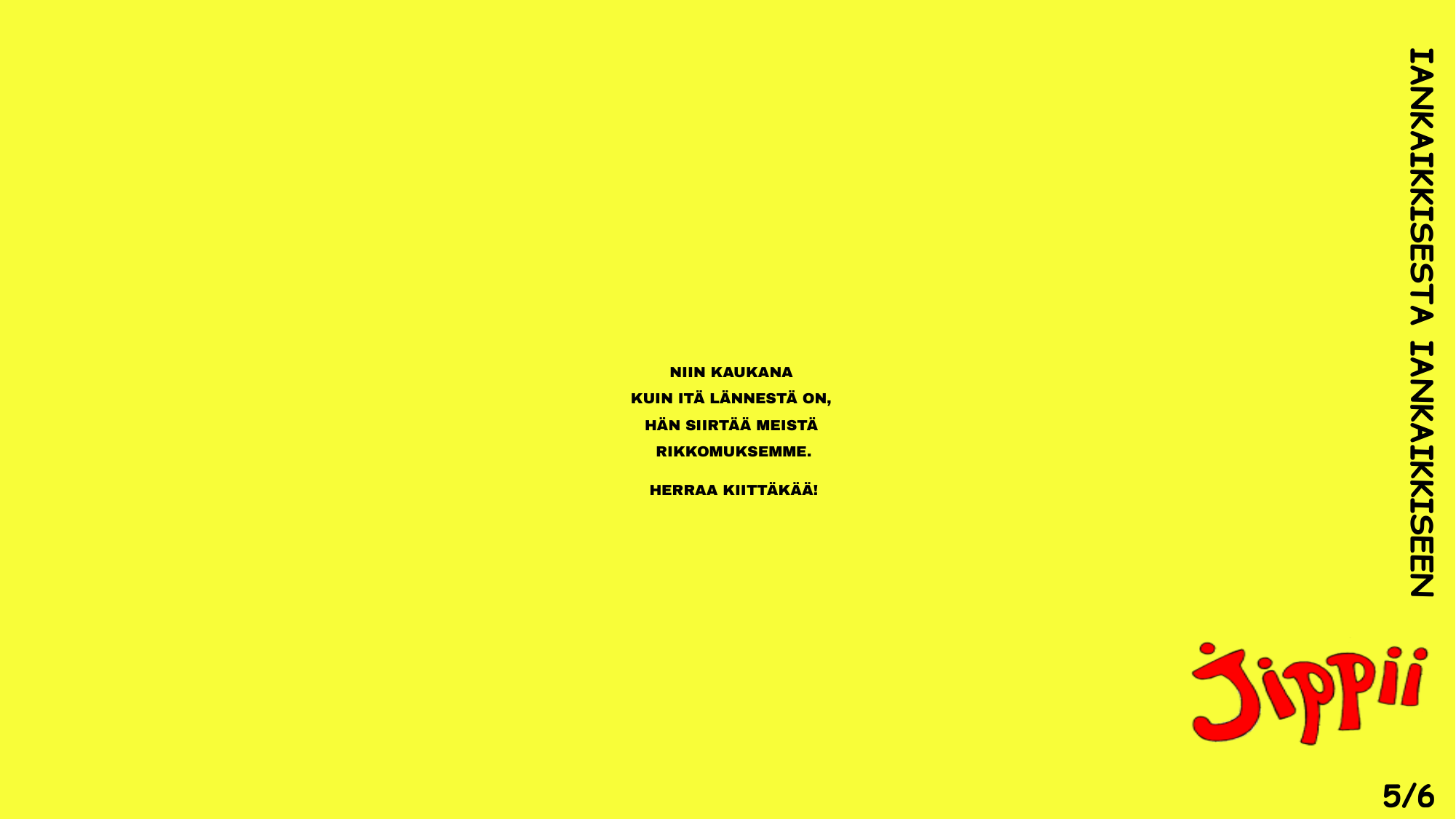

IANKAIKKISESTA IANKAIKKISEEN
# NIIN KAUKANA KUIN ITÄ LÄNNESTÄ ON, HÄN SIIRTÄÄ MEISTÄ RIKKOMUKSEMME. HERRAA KIITTÄKÄÄ!
5/6